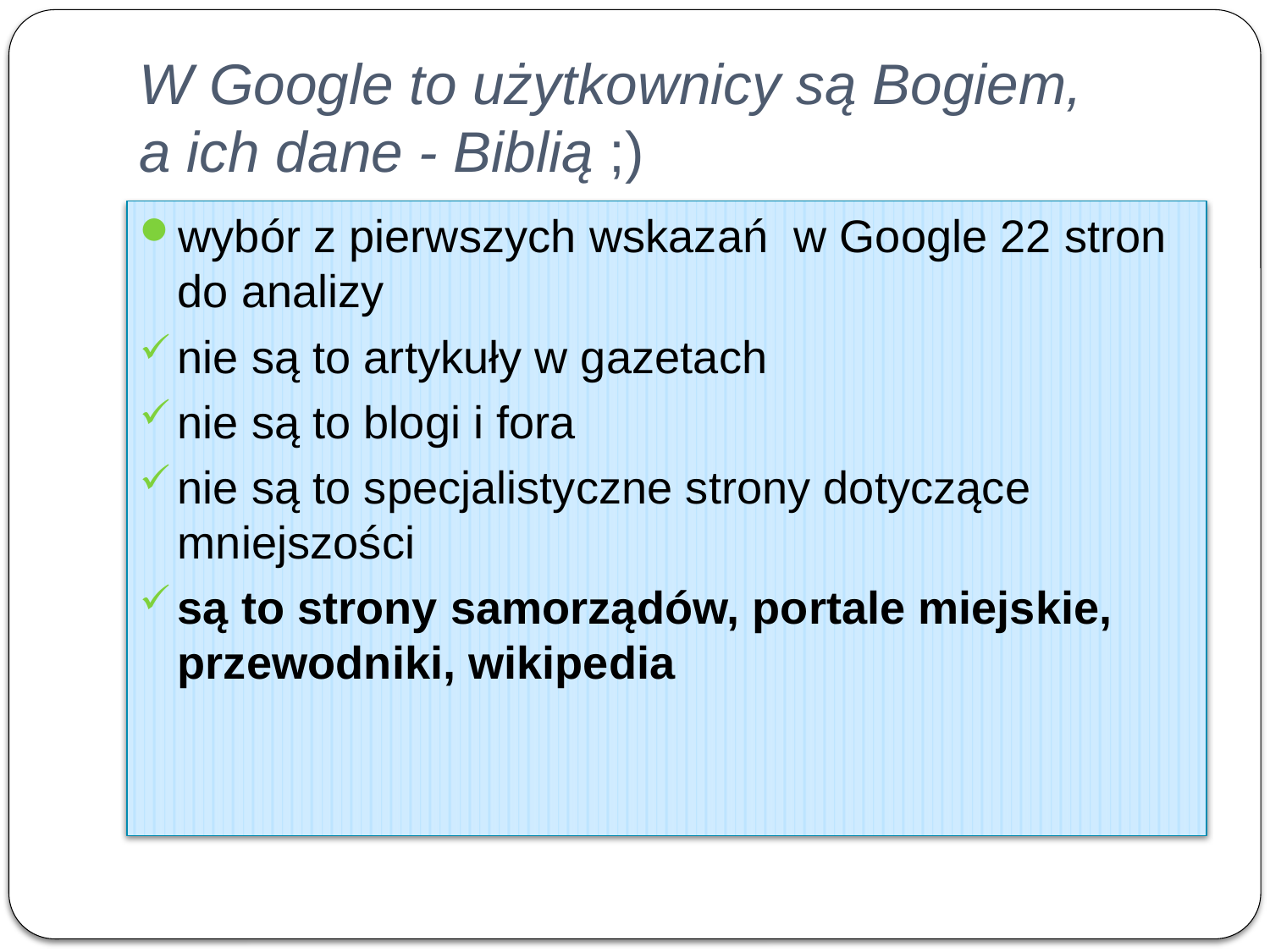

# W Google to użytkownicy są Bogiem, a ich dane - Biblią ;)
wybór z pierwszych wskazań  w Google 22 stron do analizy
nie są to artykuły w gazetach
nie są to blogi i fora
nie są to specjalistyczne strony dotyczące mniejszości
są to strony samorządów, portale miejskie, przewodniki, wikipedia